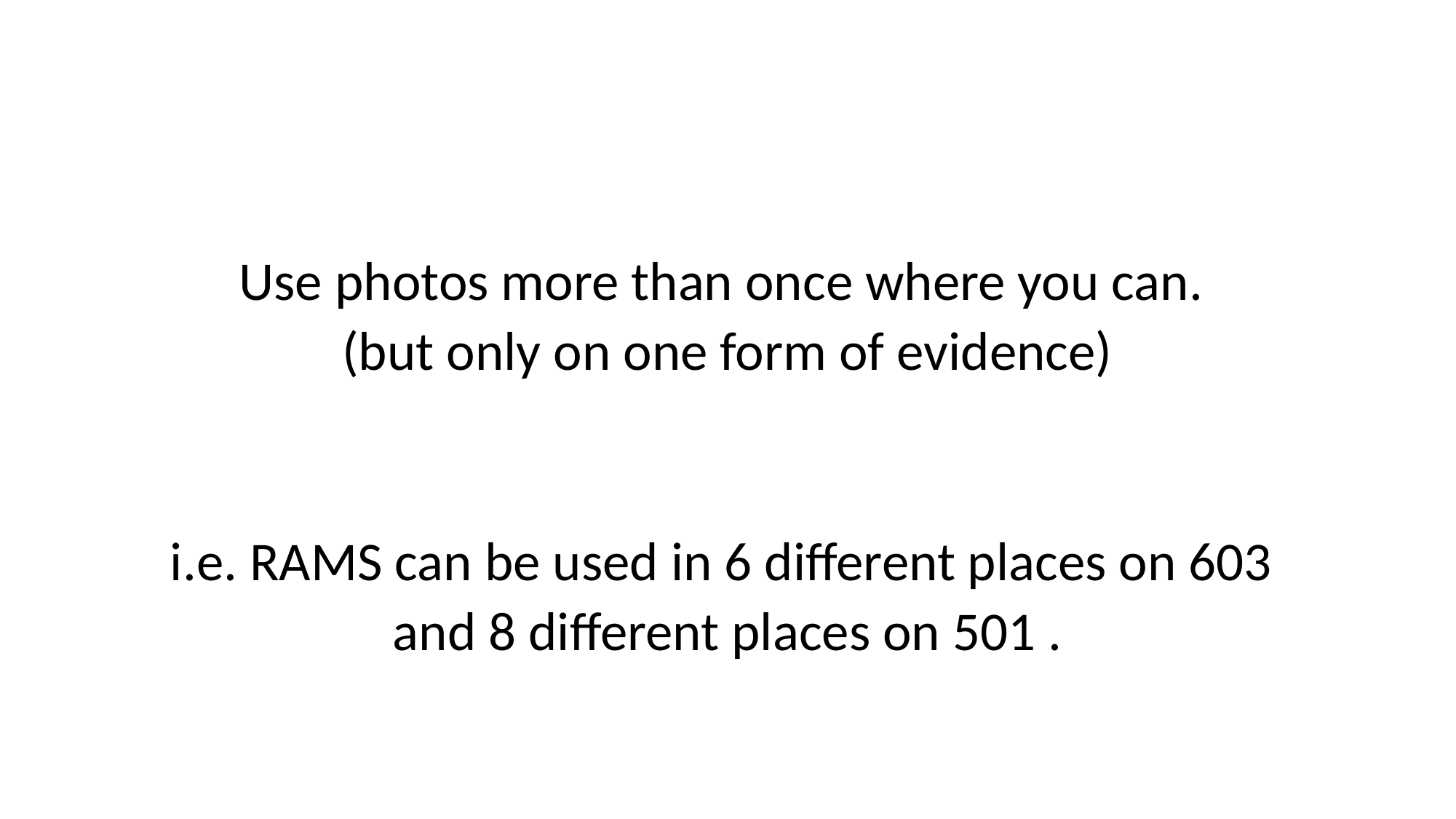

# Use photos more than once where you can. (but only on one form of evidence) i.e. RAMS can be used in 6 different places on 603 and 8 different places on 501 .